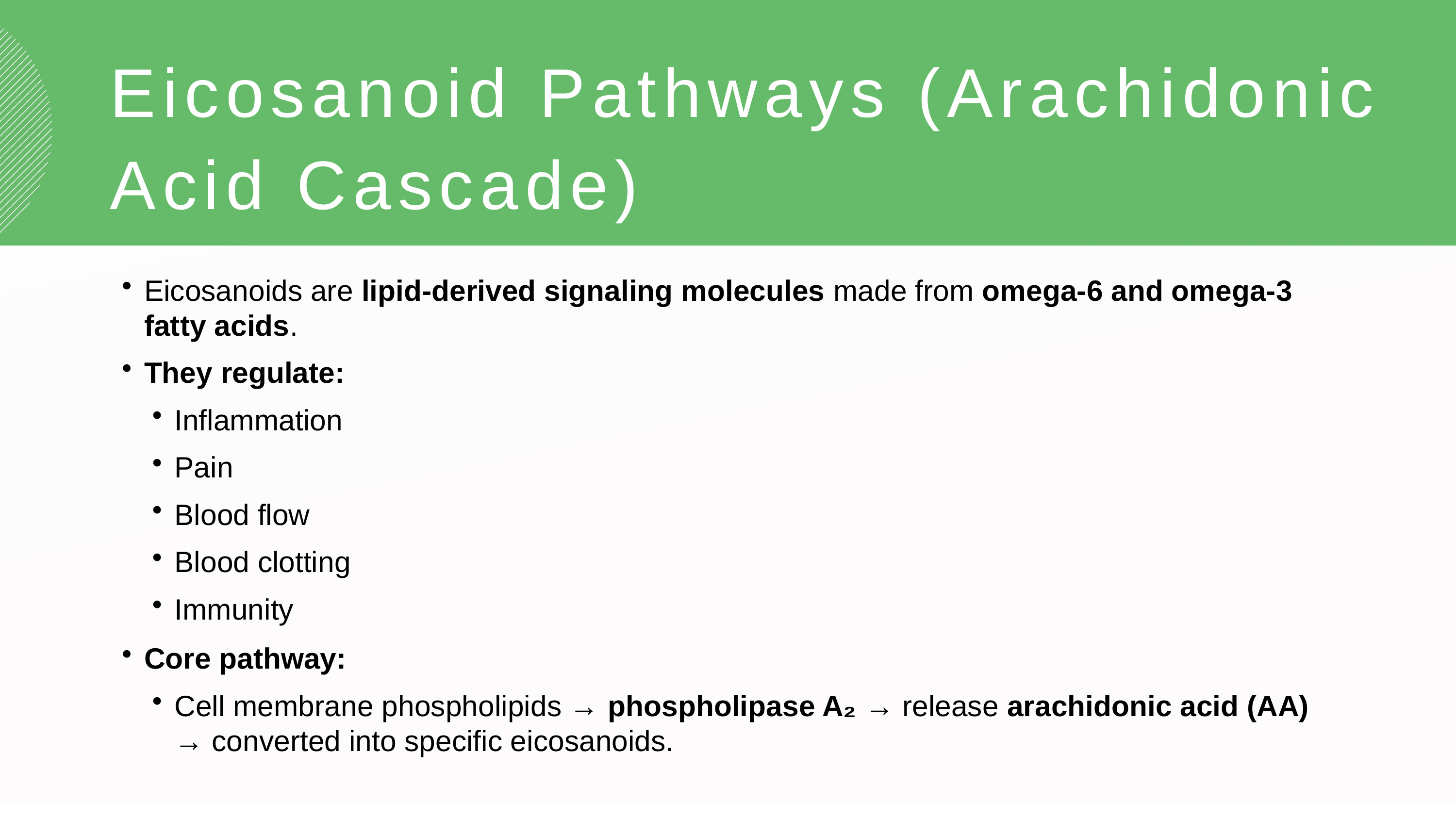

Eicosanoid Pathways (Arachidonic Acid Cascade)
Eicosanoids are lipid-derived signaling molecules made from omega-6 and omega-3 fatty acids.
They regulate:
Inflammation
Pain
Blood flow
Blood clotting
Immunity
Core pathway:
Cell membrane phospholipids → phospholipase A₂ → release arachidonic acid (AA) → converted into specific eicosanoids.
94